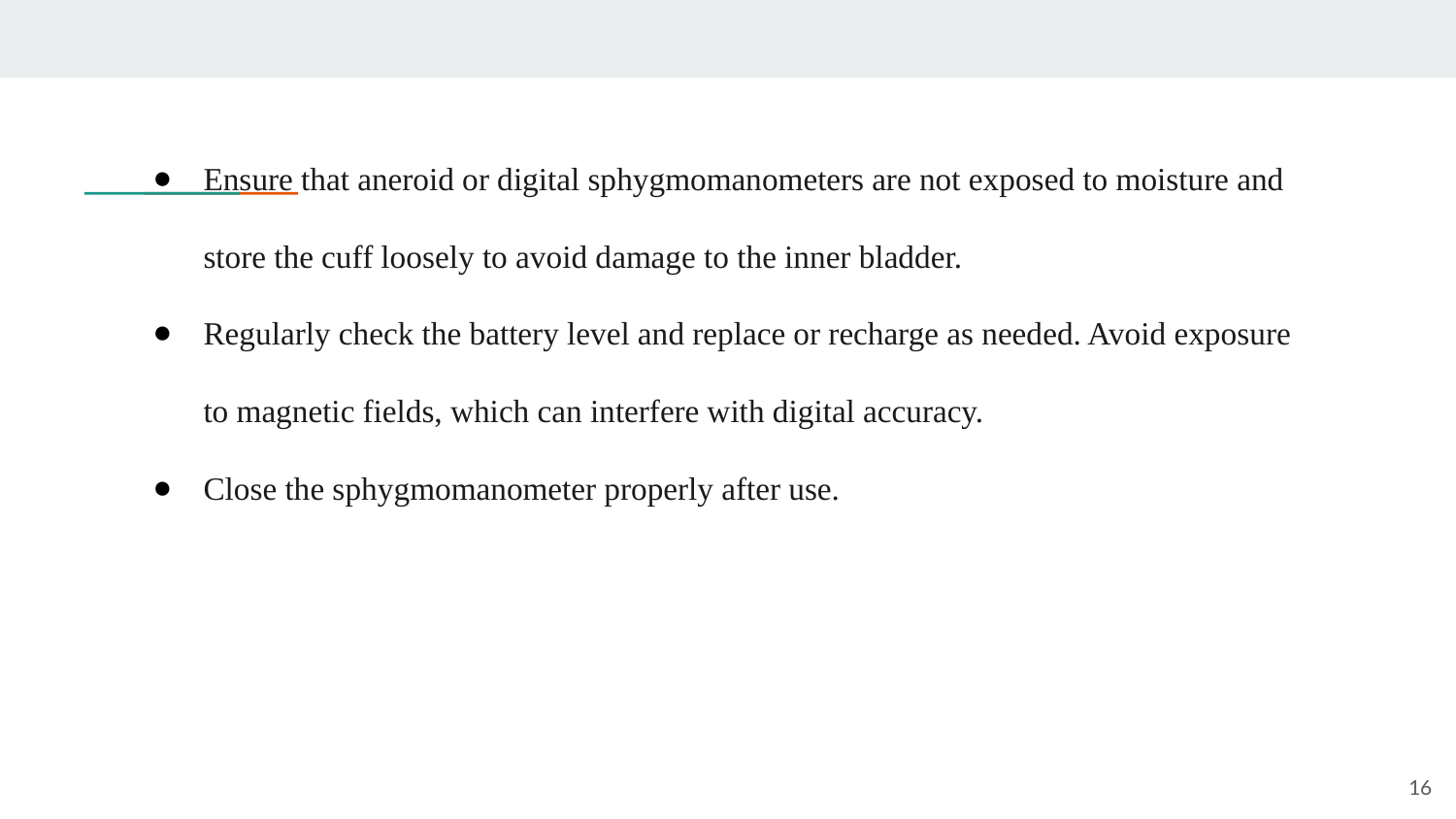

Ensure that aneroid or digital sphygmomanometers are not exposed to moisture and store the cuff loosely to avoid damage to the inner bladder.
Regularly check the battery level and replace or recharge as needed. Avoid exposure to magnetic fields, which can interfere with digital accuracy.
Close the sphygmomanometer properly after use.
16